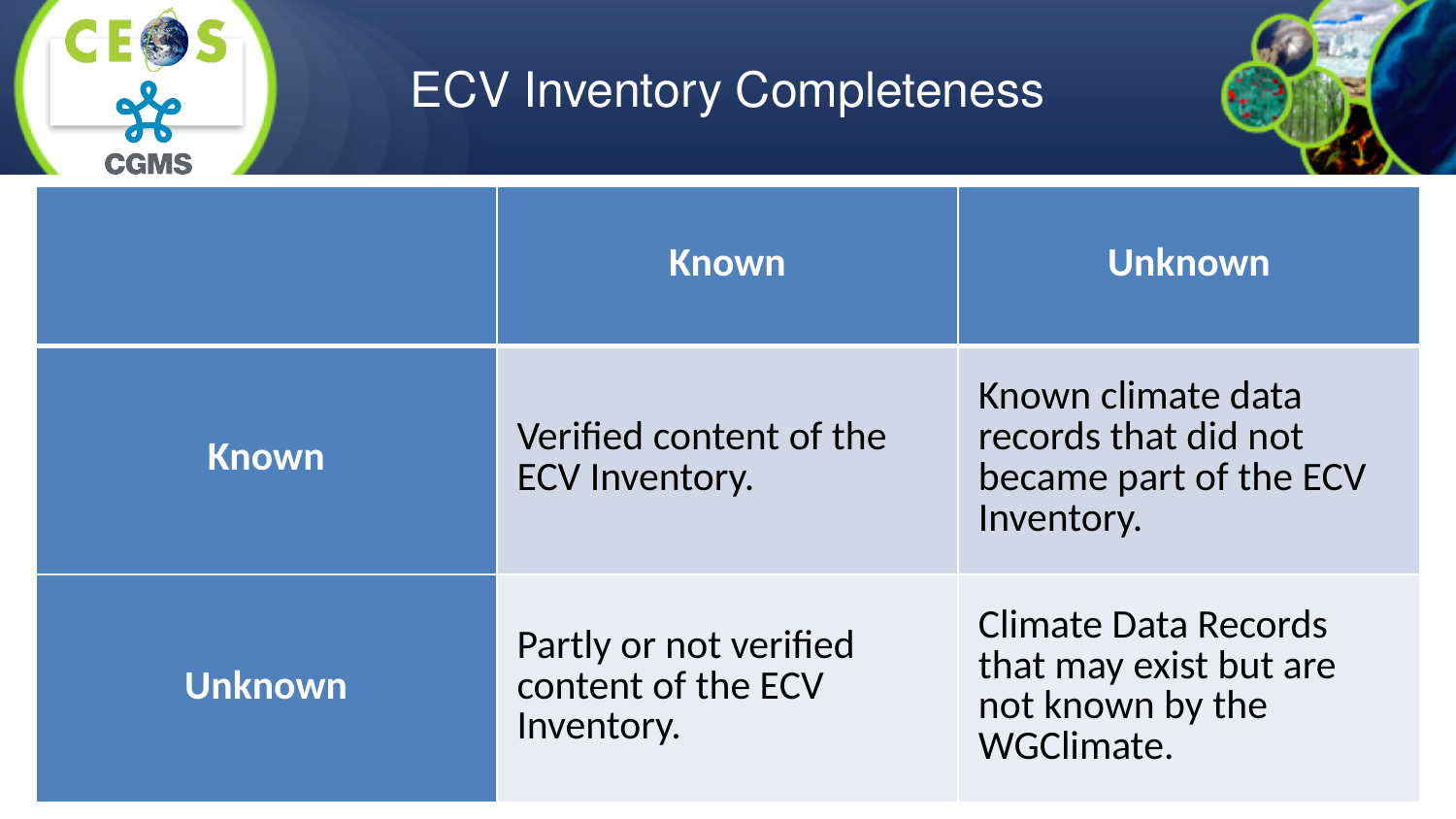

# ECV Inventory Completeness
|  | Known | Unknown |
| --- | --- | --- |
| Known | Verified content of the ECV Inventory. | Known climate data records that did not became part of the ECV Inventory. |
| Unknown | Partly or not verified content of the ECV Inventory. | Climate Data Records that may exist but are not known by the WGClimate. |